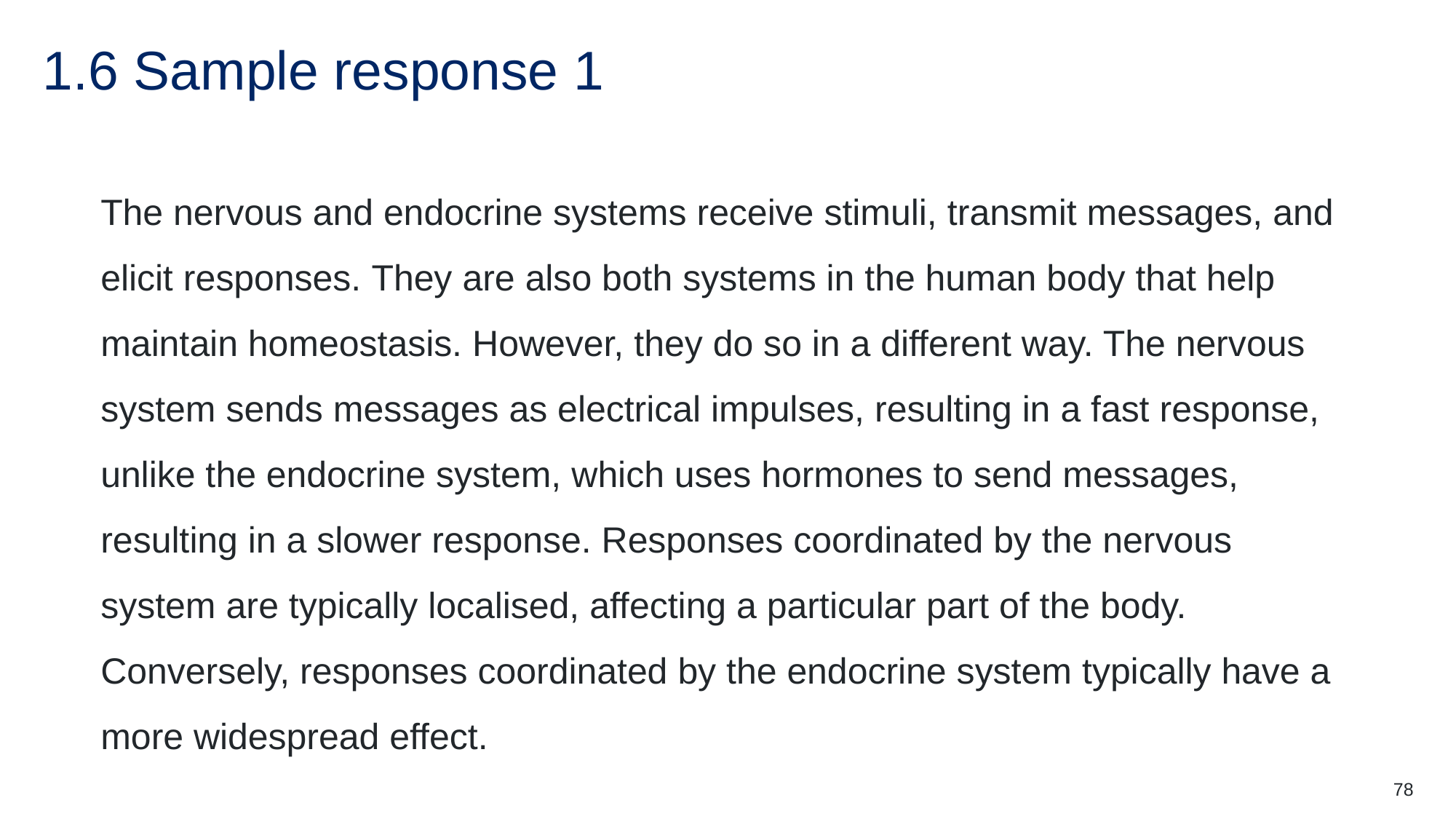

# 1.6 Sample response 1
The nervous and endocrine systems receive stimuli, transmit messages, and elicit responses. They are also both systems in the human body that help maintain homeostasis. However, they do so in a different way. The nervous system sends messages as electrical impulses, resulting in a fast response, unlike the endocrine system, which uses hormones to send messages, resulting in a slower response. Responses coordinated by the nervous system are typically localised, affecting a particular part of the body. Conversely, responses coordinated by the endocrine system typically have a more widespread effect.
78